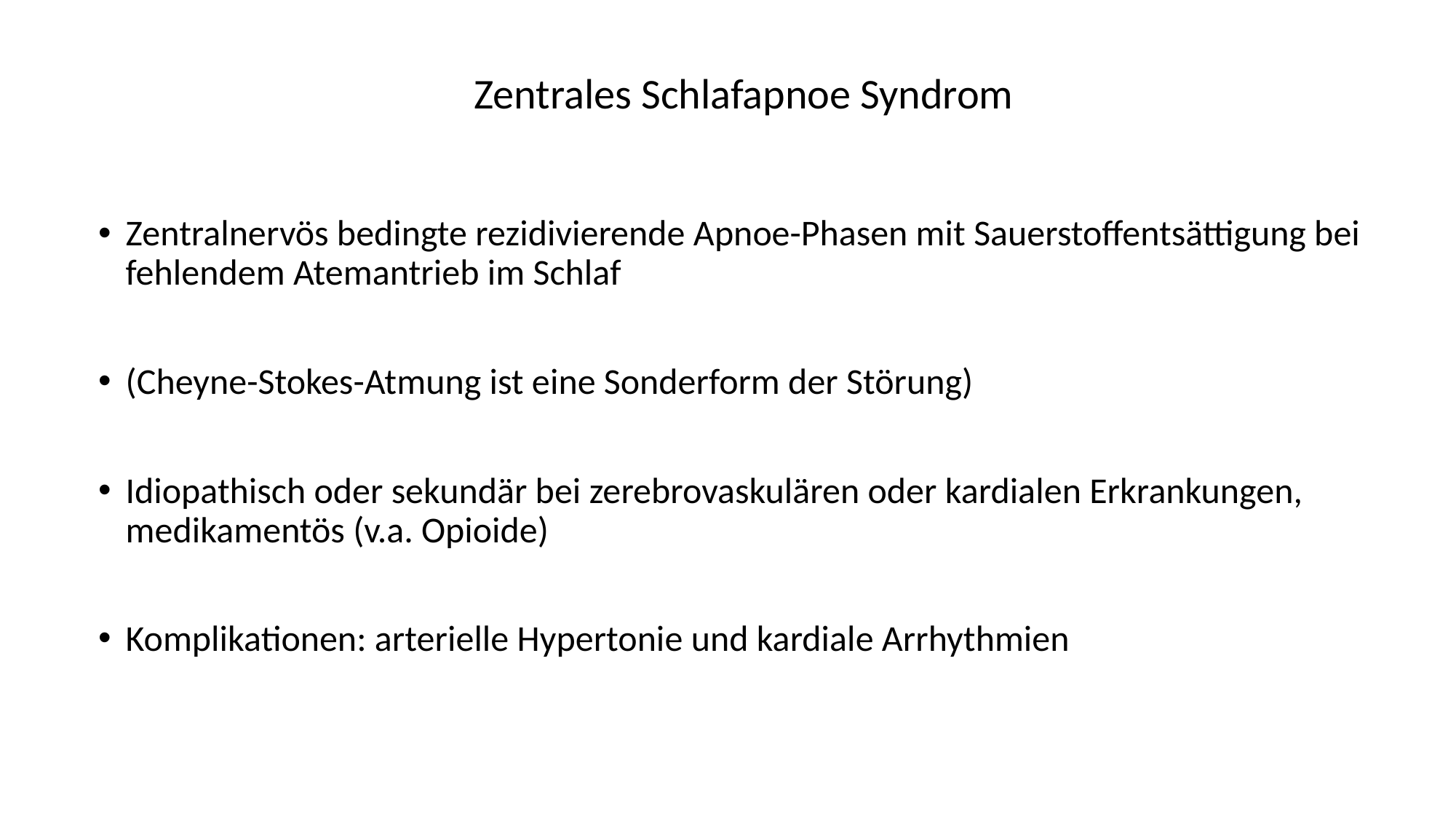

Zentrales Schlafapnoe Syndrom
Zentralnervös bedingte rezidivierende Apnoe-Phasen mit Sauerstoffentsättigung bei fehlendem Atemantrieb im Schlaf

(Cheyne-Stokes-Atmung ist eine Sonderform der Störung)

Idiopathisch oder sekundär bei zerebrovaskulären oder kardialen Erkrankungen, medikamentös (v.a. Opioide)

Komplikationen: arterielle Hypertonie und kardiale Arrhythmien